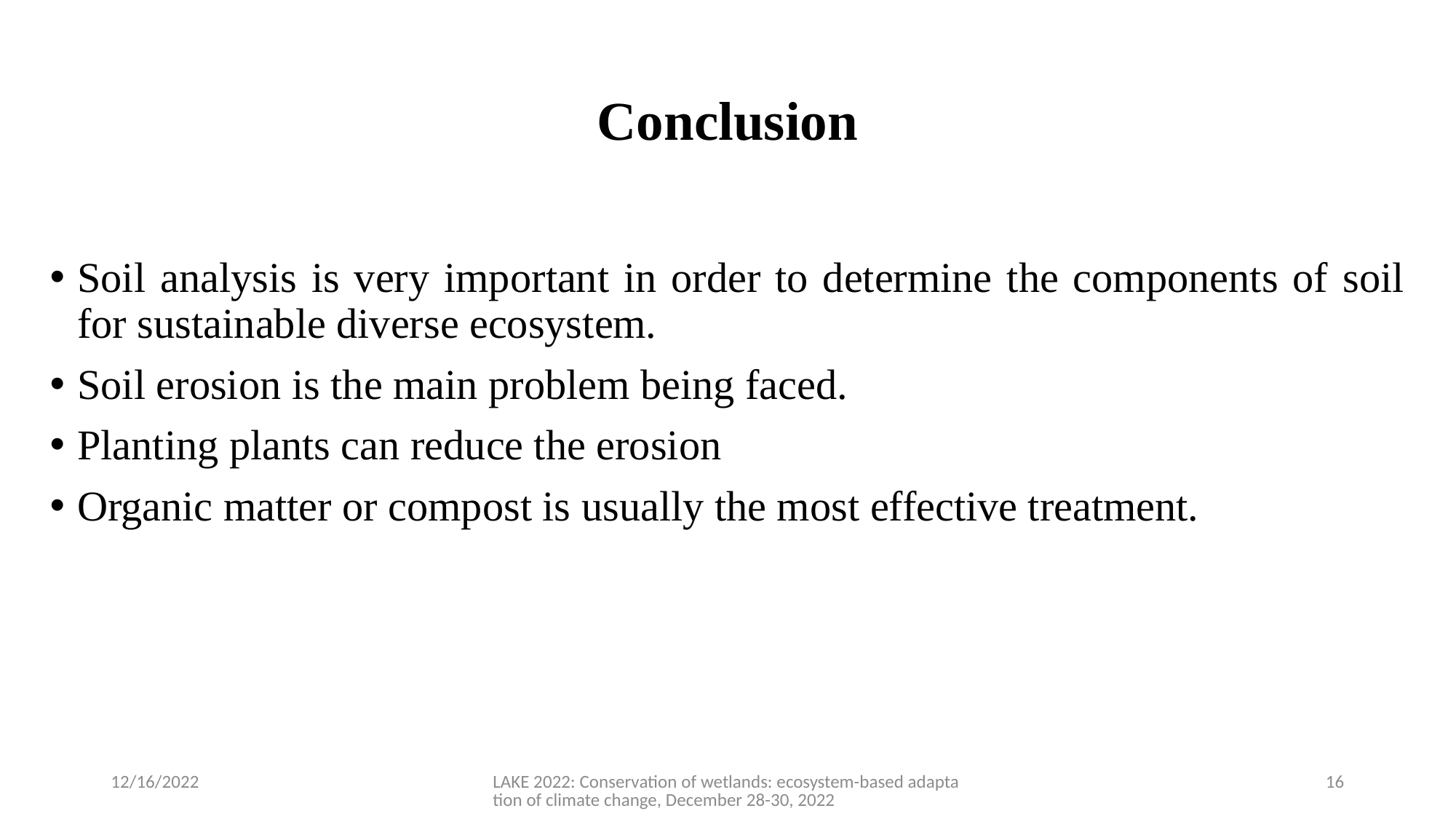

# Conclusion
Soil analysis is very important in order to determine the components of soil for sustainable diverse ecosystem.
Soil erosion is the main problem being faced.
Planting plants can reduce the erosion
Organic matter or compost is usually the most effective treatment.
12/16/2022
LAKE 2022: Conservation of wetlands: ecosystem-based adaptation of climate change, December 28-30, 2022
16